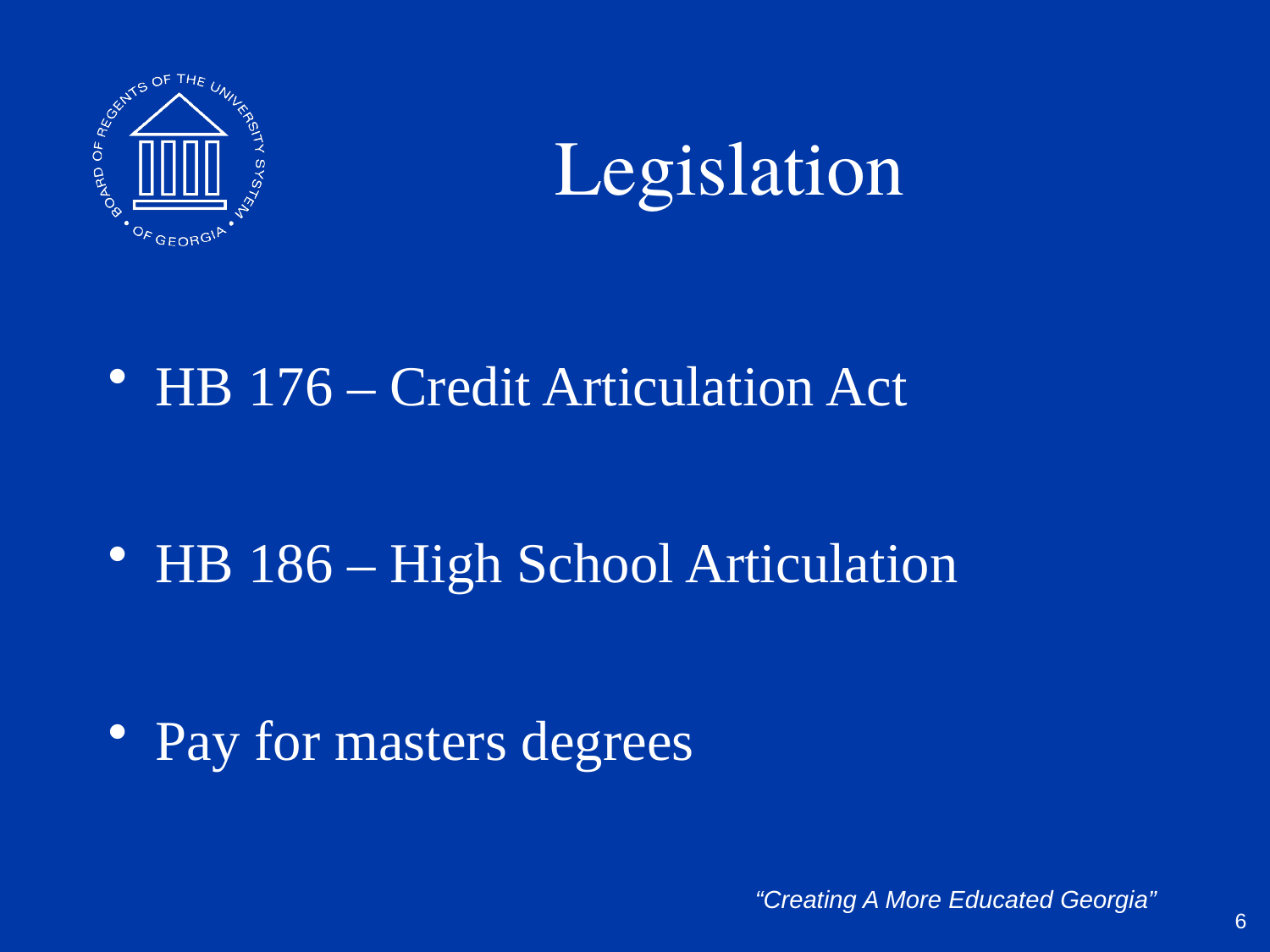

# Legislation
HB 176 – Credit Articulation Act
HB 186 – High School Articulation
Pay for masters degrees
6